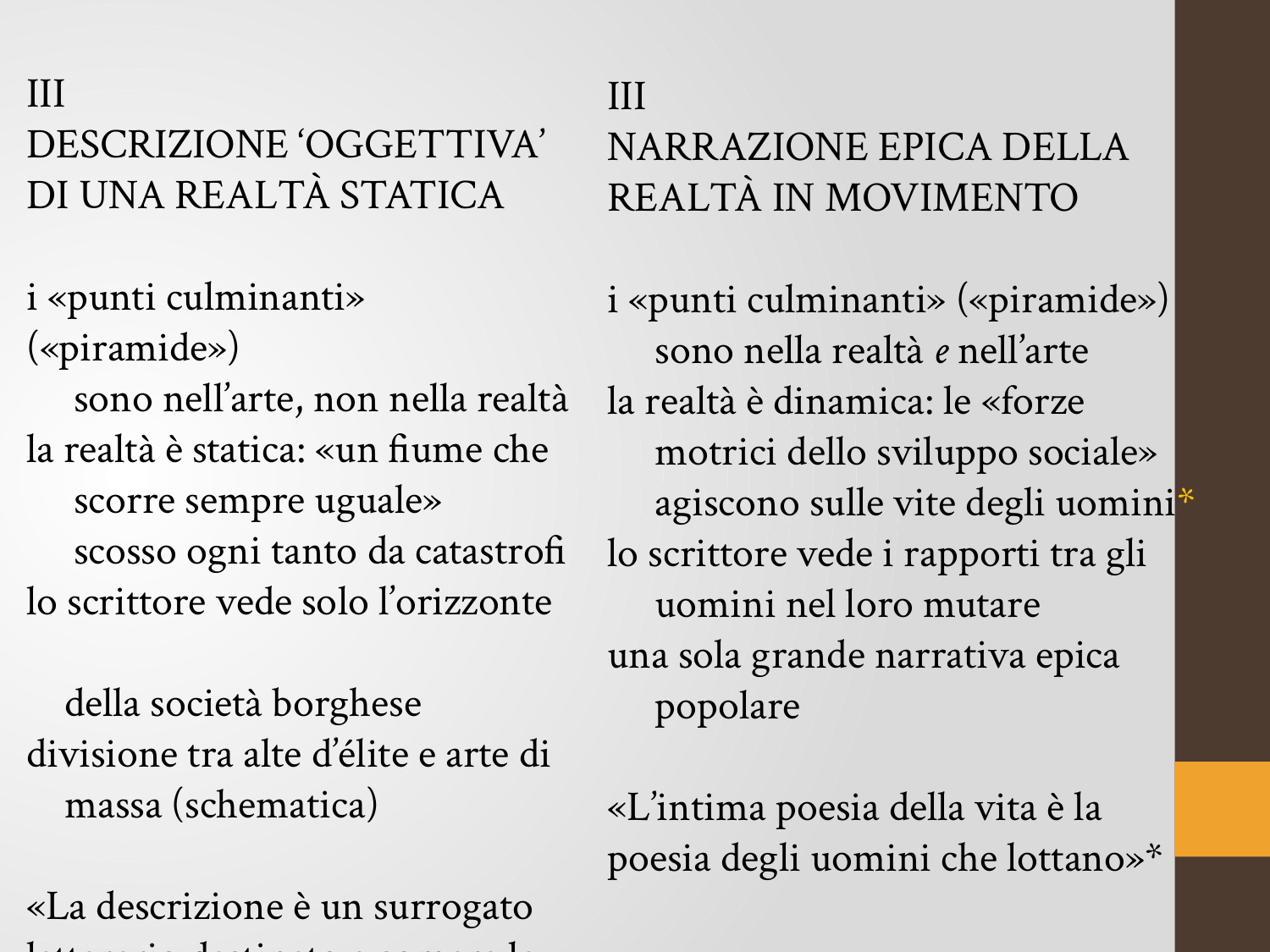

III
DESCRIZIONE ‘OGGETTIVA’
DI UNA REALTÀ STATICA
i «punti culminanti» («piramide»)
     sono nell’arte, non nella realtà
la realtà è statica: «un fiume che
     scorre sempre uguale»
     scosso ogni tanto da catastrofi
lo scrittore vede solo l’orizzonte
    della società borghese
divisione tra alte d’élite e arte di
    massa (schematica)

«La descrizione è un surrogato letterario destinato a comare la mancanza del significato epico»

III
NARRAZIONE EPICA DELLA
REALTÀ IN MOVIMENTO
i «punti culminanti» («piramide»)
     sono nella realtà e nell’arte
la realtà è dinamica: le «forze
     motrici dello sviluppo sociale»
     agiscono sulle vite degli uomini*
lo scrittore vede i rapporti tra gli
     uomini nel loro mutare
una sola grande narrativa epica
     popolare

«L’intima poesia della vita è la poesia degli uomini che lottano»*